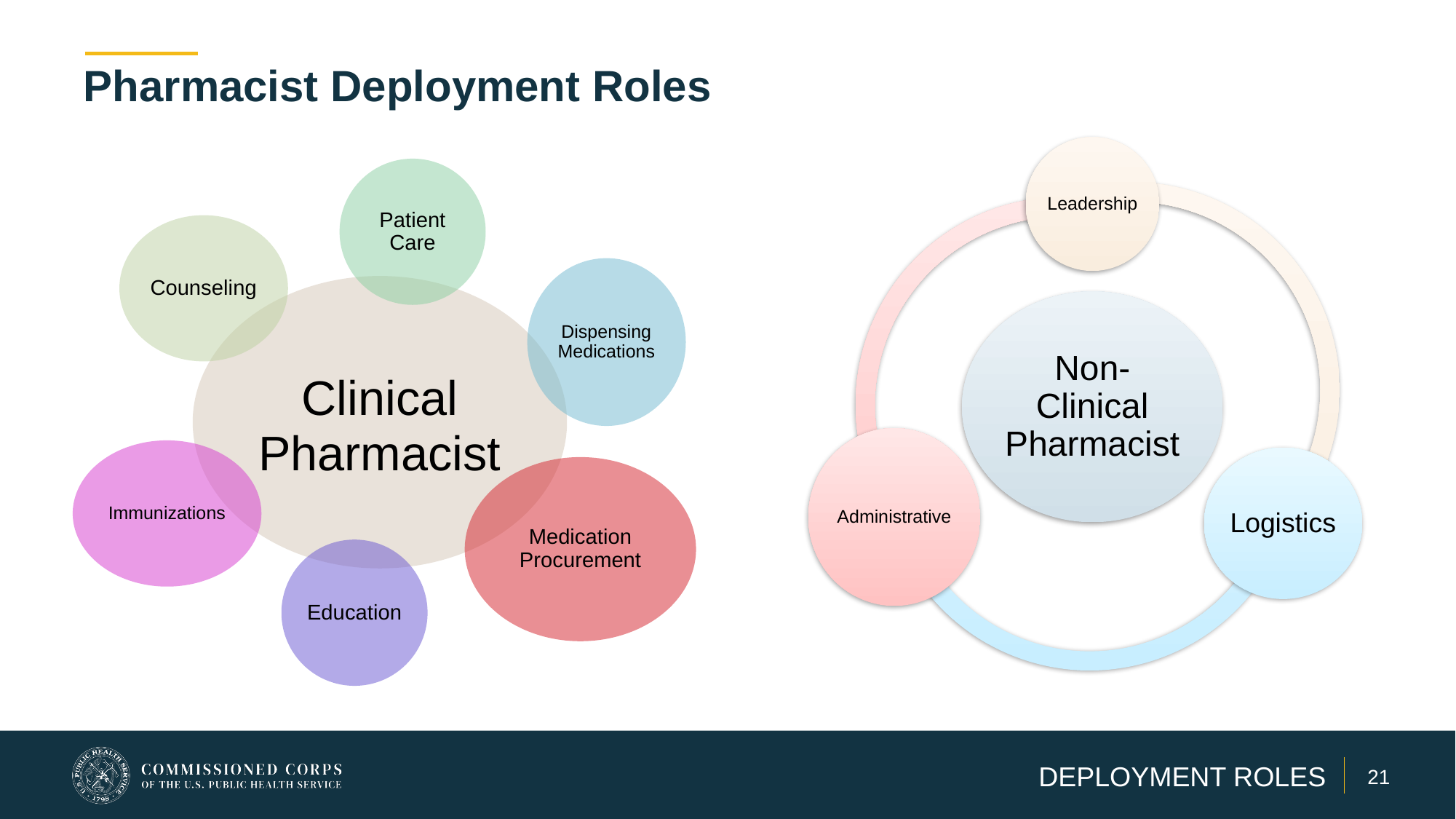

# Pharmacist Deployment Roles
Non-Clinical Pharmacist
Leadership
Logistics
Administrative
Clinical Pharmacist
Counseling
Patient Care
Dispensing Medications
Education
Immunizations
Medication Procurement
DEPLOYMENT ROLES